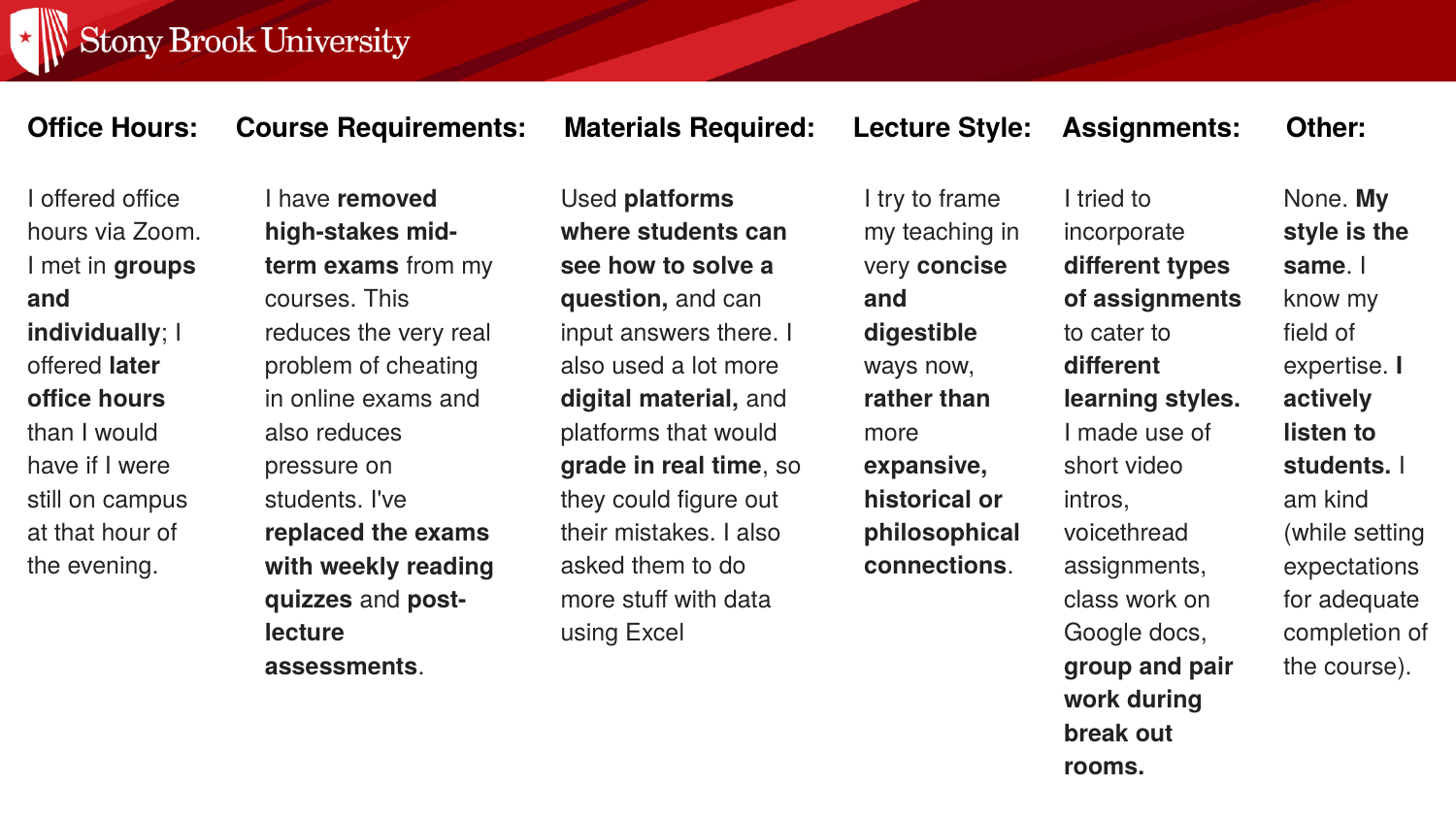

Office Hours:     Course Requirements:     Materials Required:     Lecture Style:    Assignments:      Other:
I offered office hours via Zoom. I met in groups and individually; I offered later office hours than I would have if I were still on campus at that hour of the evening.
I have removed high-stakes mid-term exams from my courses. This reduces the very real problem of cheating in online exams and also reduces pressure on students. I've replaced the exams with weekly reading quizzes and post-lecture assessments.

Used platforms where students can see how to solve a question, and can input answers there. I also used a lot more digital material, and platforms that would grade in real time, so they could figure out their mistakes. I also asked them to do more stuff with data using Excel

I try to frame my teaching in very concise and digestible ways now, rather than more expansive, historical or philosophical connections.

I tried to incorporate different types of assignments to cater to different learning styles. I made use of short video intros, voicethread assignments, class work on Google docs, group and pair work during break out rooms.
None. My style is the same. I know my field of expertise. I actively listen to students. I am kind (while setting expectations for adequate completion of the course).